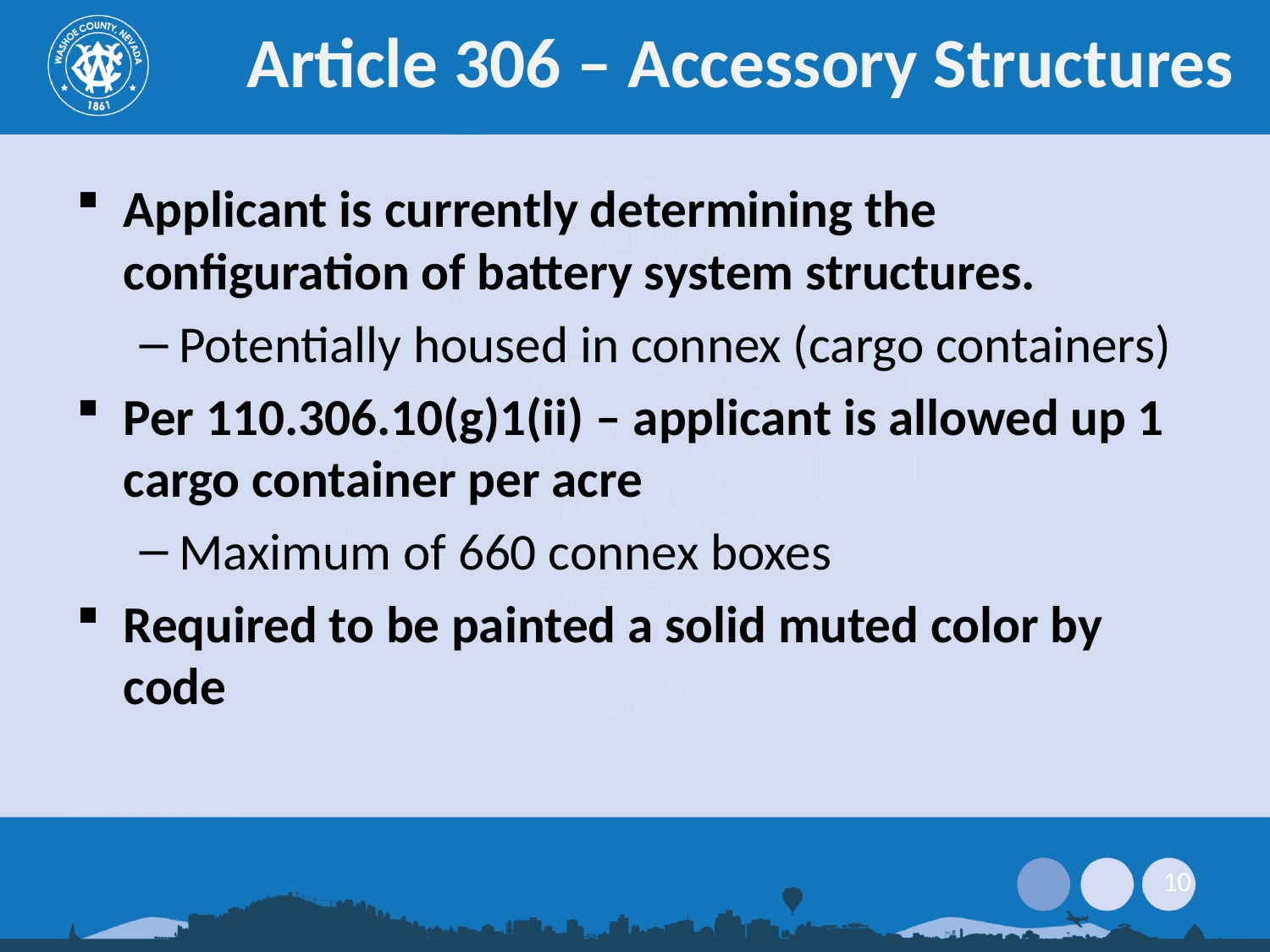

# Article 306 – Accessory Structures
Applicant is currently determining the configuration of battery system structures.
Potentially housed in connex (cargo containers)
Per 110.306.10(g)1(ii) – applicant is allowed up 1 cargo container per acre
Maximum of 660 connex boxes
Required to be painted a solid muted color by code